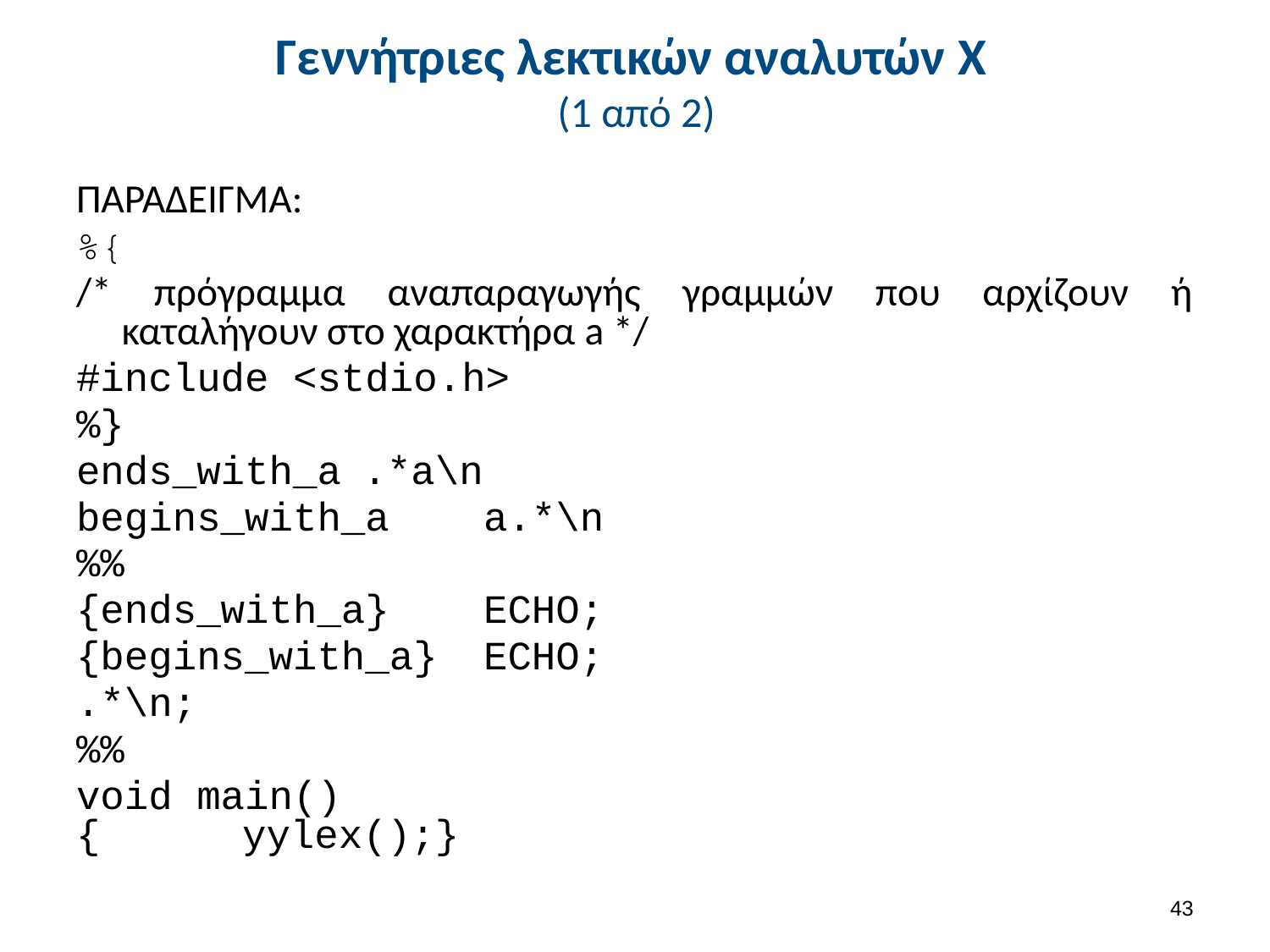

# Γεννήτριες λεκτικών αναλυτών X (1 από 2)
ΠΑΡΑΔΕΙΓΜΑ:
%{
/* πρόγραμμα αναπαραγωγής γραμμών που αρχίζουν ή καταλήγουν στο χαρακτήρα a */
#include <stdio.h>
%}
ends_with_a		.*a\n
begins_with_a	a.*\n
%%
{ends_with_a}	ECHO;
{begins_with_a}	ECHO;
.*\n;
%%
void main()
{ 	yylex();}

43